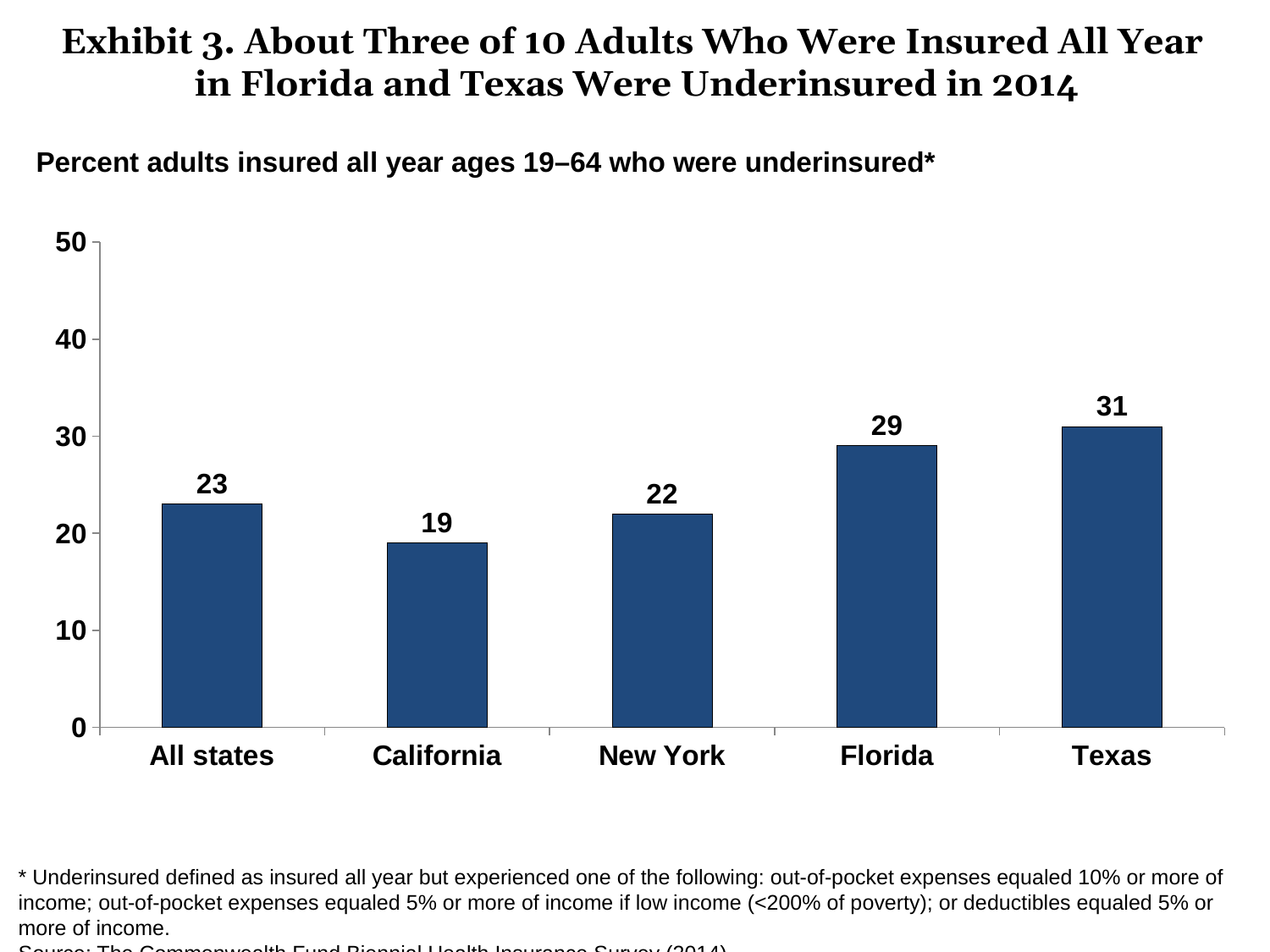

Exhibit 3. About Three of 10 Adults Who Were Insured All Year
in Florida and Texas Were Underinsured in 2014
Percent adults insured all year ages 19–64 who were underinsured*

### Chart

| Category | 2014 |
|---|---|
| All states | 23.0 |
| California | 19.0 |
| New York | 22.0 |
| Florida | 29.0 |
| Texas | 31.0 |
* Underinsured defined as insured all year but experienced one of the following: out-of-pocket expenses equaled 10% or more of income; out-of-pocket expenses equaled 5% or more of income if low income (<200% of poverty); or deductibles equaled 5% or more of income.
Source: The Commonwealth Fund Biennial Health Insurance Survey (2014).